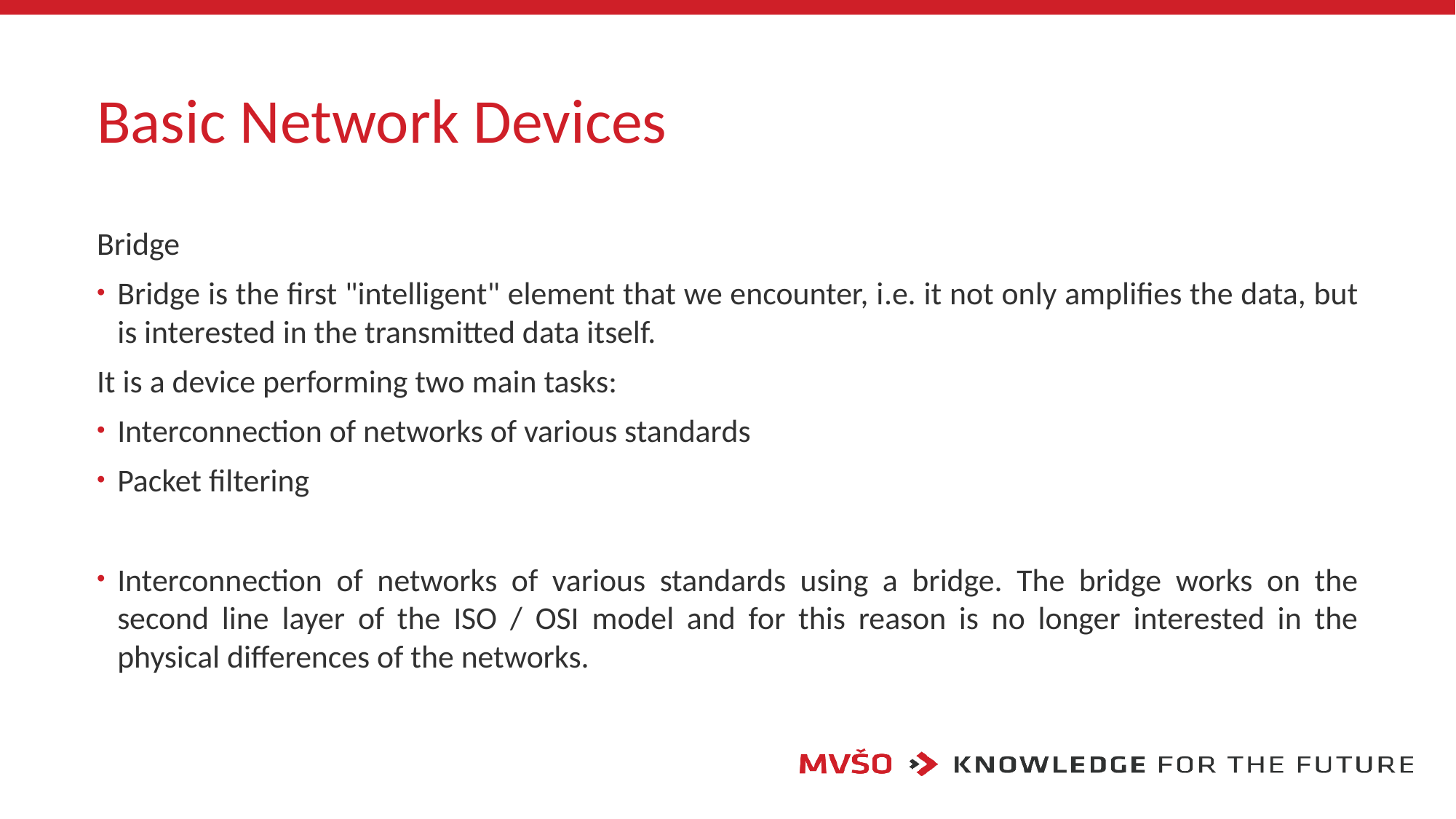

# Basic Network Devices
Bridge
Bridge is the first "intelligent" element that we encounter, i.e. it not only amplifies the data, but is interested in the transmitted data itself.
It is a device performing two main tasks:
Interconnection of networks of various standards
Packet filtering

Interconnection of networks of various standards using a bridge. The bridge works on the second line layer of the ISO / OSI model and for this reason is no longer interested in the physical differences of the networks.